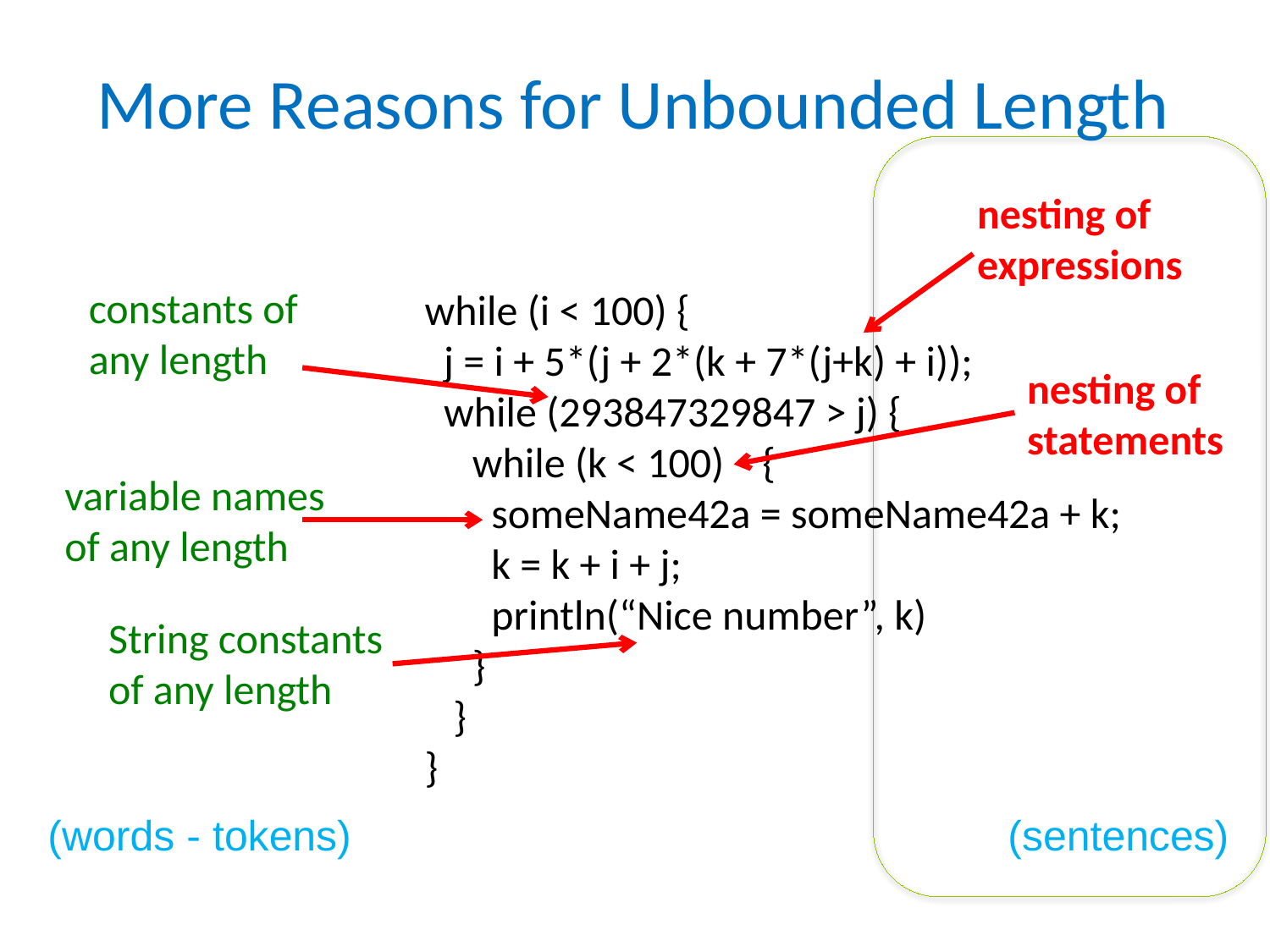

# More Reasons for Unbounded Length

nesting of
expressions

while (i < 100) {
  j = i + 5*(j + 2*(k + 7*(j+k) + i));
  while (293847329847 > j) {
     while (k < 100)    {
       someName42a = someName42a + k;
       k = k + i + j;
       println(“Nice number”, k)
     }
   }
}
constants of
any length
nesting of
statements
variable names
of any length
String constants
of any length
(words - tokens)
(sentences)